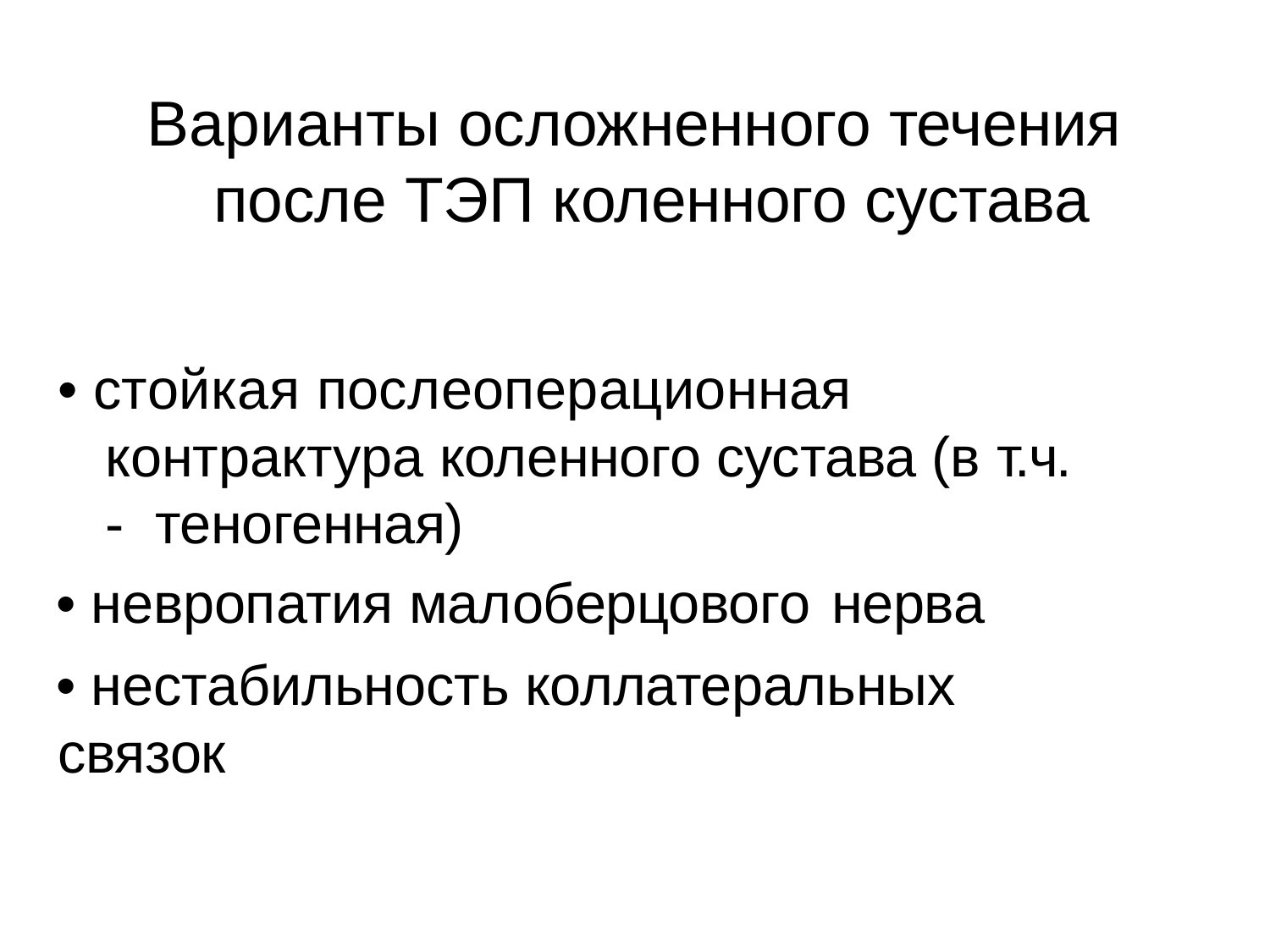

# Варианты осложненного течения  после ТЭП коленного сустава
• стойкая послеоперационная  контрактура коленного сустава (в т.ч. -  теногенная)
• невропатия малоберцового нерва
• нестабильность коллатеральных связок